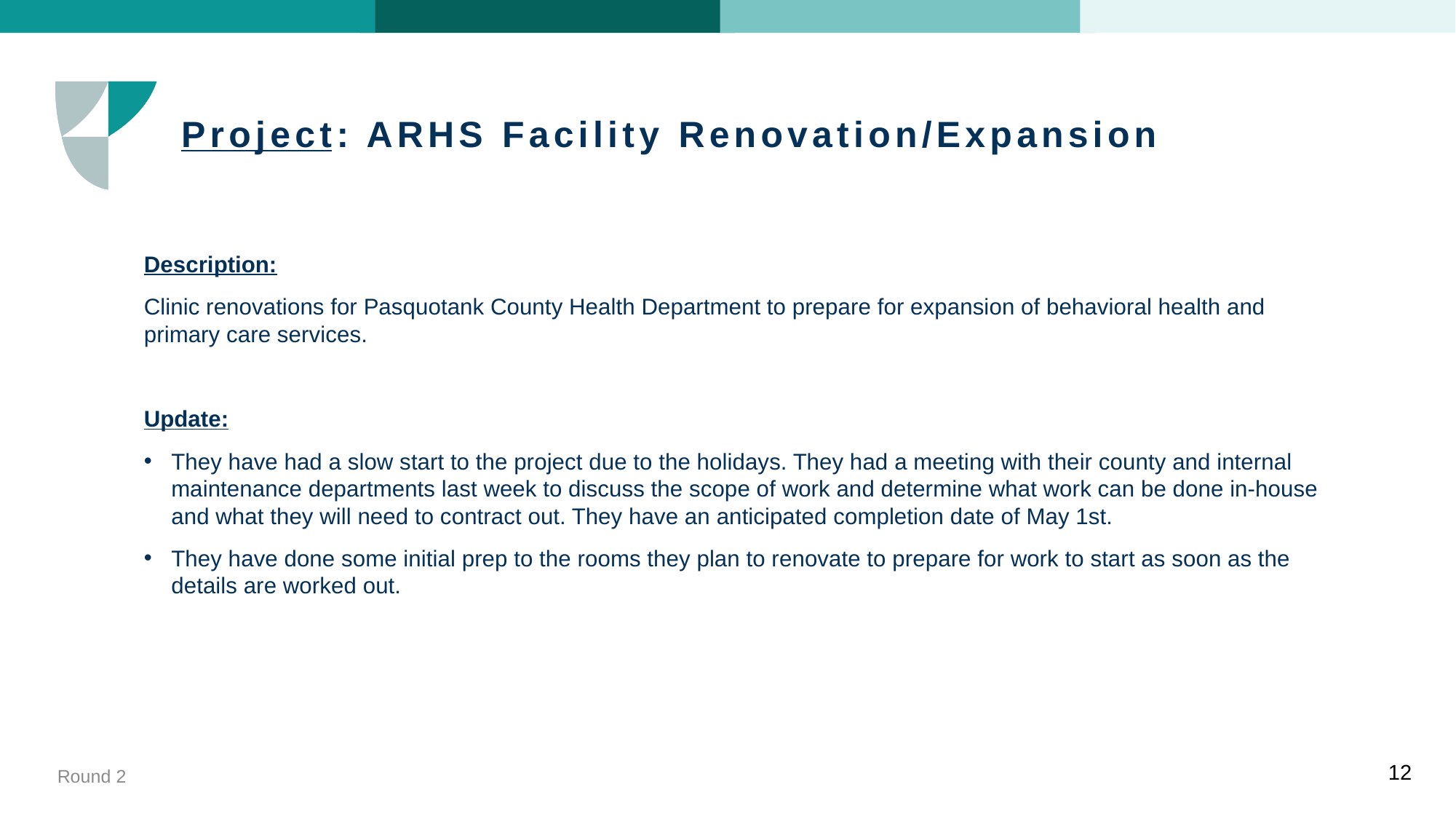

# Project: ARHS Facility Renovation/Expansion
Description:
Clinic renovations for Pasquotank County Health Department to prepare for expansion of behavioral health and primary care services.

Update:
They have had a slow start to the project due to the holidays. They had a meeting with their county and internal maintenance departments last week to discuss the scope of work and determine what work can be done in-house and what they will need to contract out. They have an anticipated completion date of May 1st.
They have done some initial prep to the rooms they plan to renovate to prepare for work to start as soon as the details are worked out.
Round 2
12